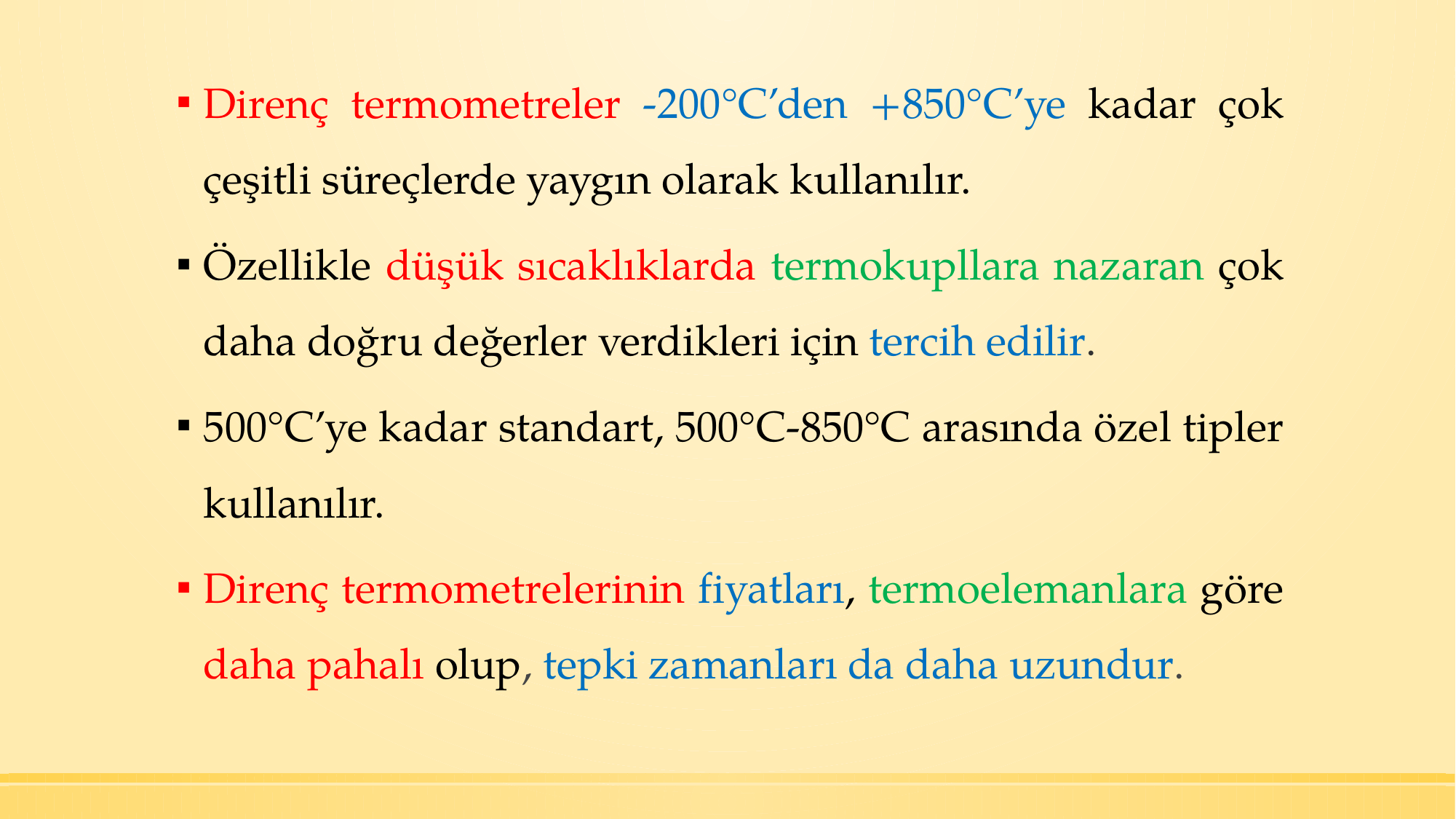

Direnç termometreler -200°C’den +850°C’ye kadar çok çeşitli süreçlerde yaygın olarak kullanılır.
Özellikle düşük sıcaklıklarda termokupllara nazaran çok daha doğru değerler verdikleri için tercih edilir.
500°C’ye kadar standart, 500°C-850°C arasında özel tipler kullanılır.
Direnç termometrelerinin fiyatları, termoelemanlara göre daha pahalı olup, tepki zamanları da daha uzundur.